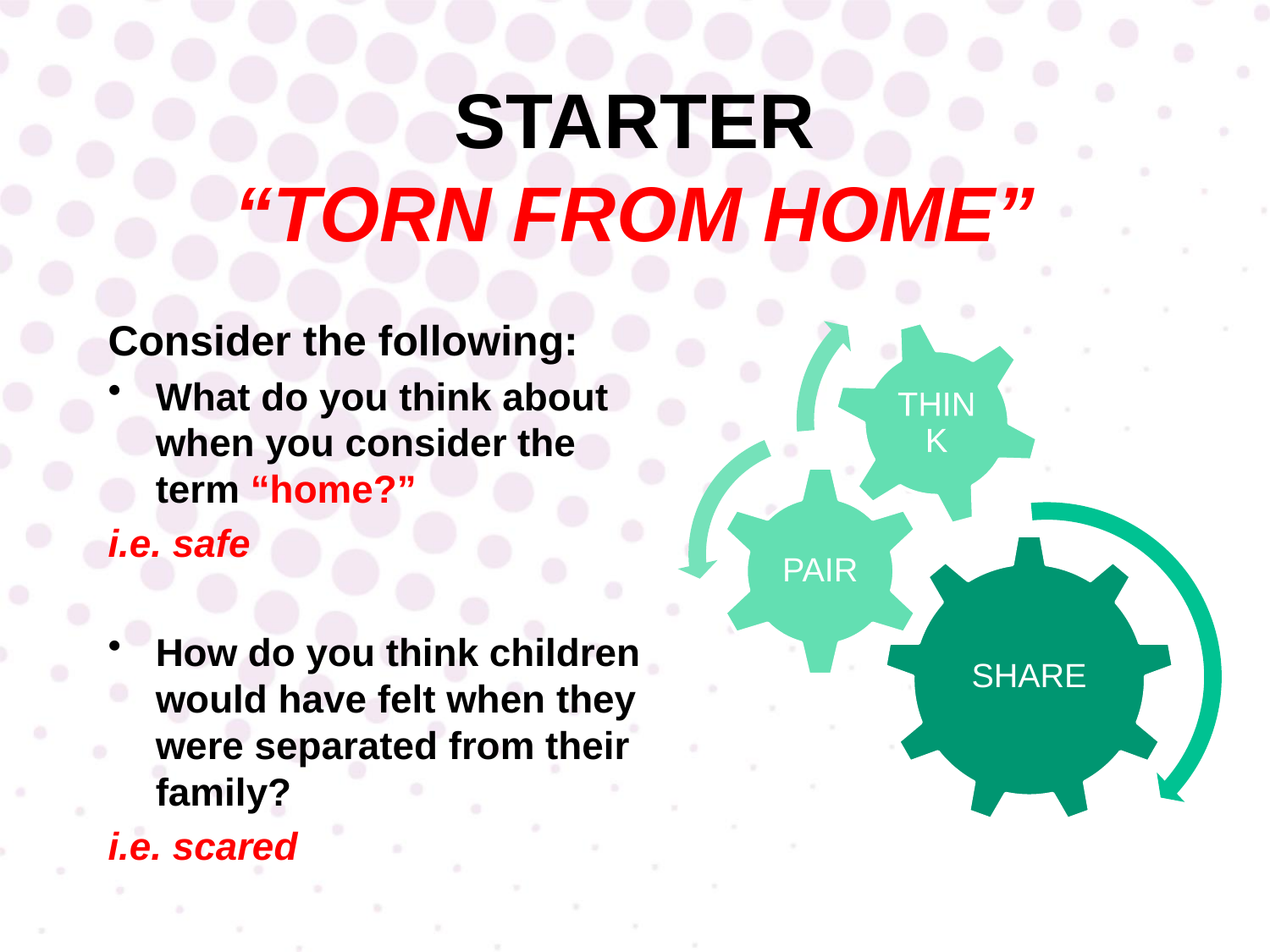

# STARTER “TORN FROM HOME”
SHARE
PAIR
THINK
Consider the following:
What do you think about when you consider the term “home?”
i.e. safe

How do you think children would have felt when they were separated from their family?
i.e. scared